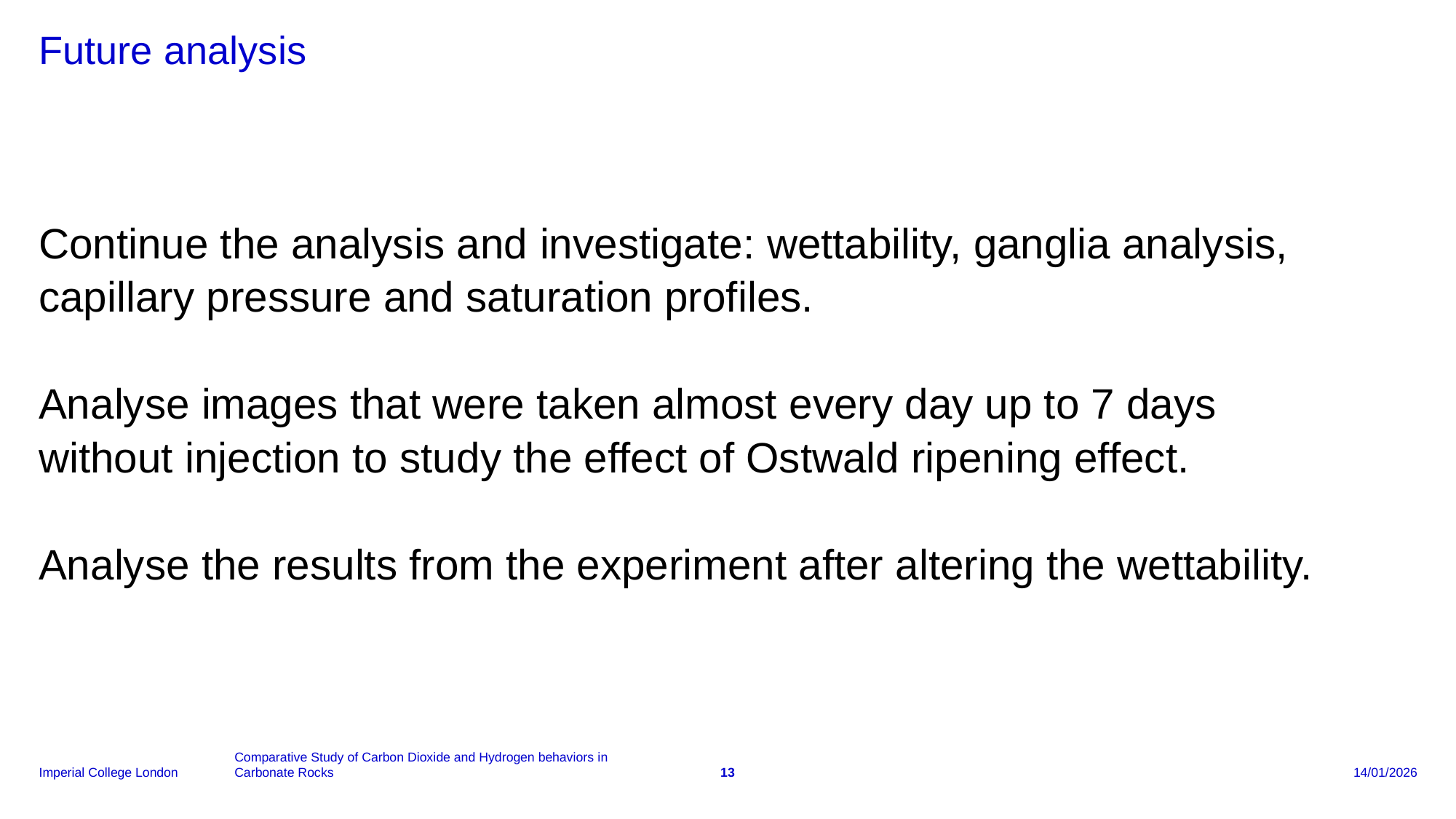

# Future analysis
Continue the analysis and investigate: wettability, ganglia analysis, capillary pressure and saturation profiles.

Analyse images that were taken almost every day up to 7 days without injection to study the effect of Ostwald ripening effect.

Analyse the results from the experiment after altering the wettability.

Comparative Study of Carbon Dioxide and Hydrogen behaviors in Carbonate Rocks
13
14/01/2026